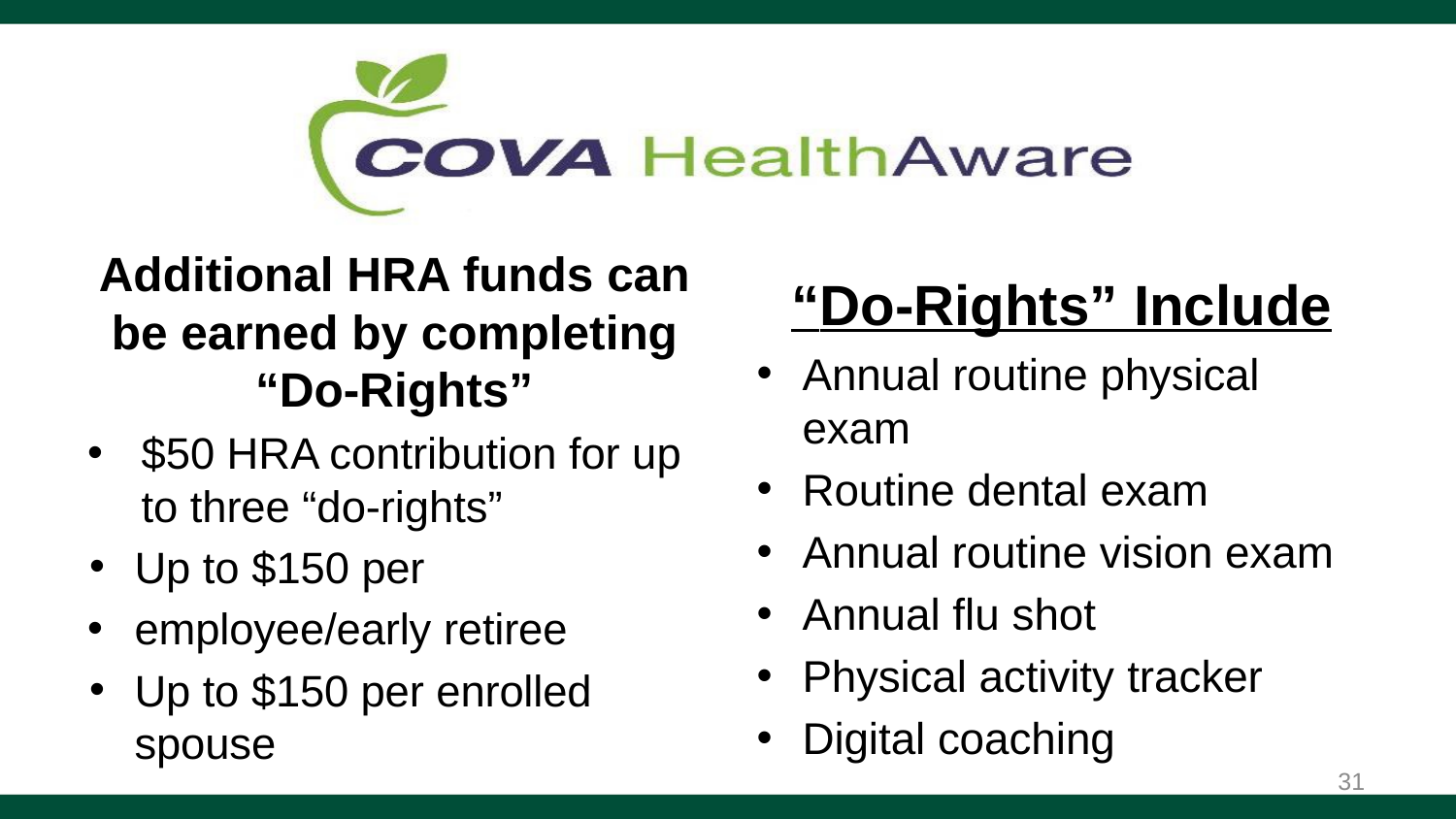

Additional HRA funds can be earned by completing “Do-Rights”
$50 HRA contribution for up to three “do-rights”
Up to $150 per
employee/early retiree
Up to $150 per enrolled  spouse

“Do-Rights” Include
Annual routine physical  exam
Routine dental exam
Annual routine vision exam
Annual flu shot
Physical activity tracker
Digital coaching

31